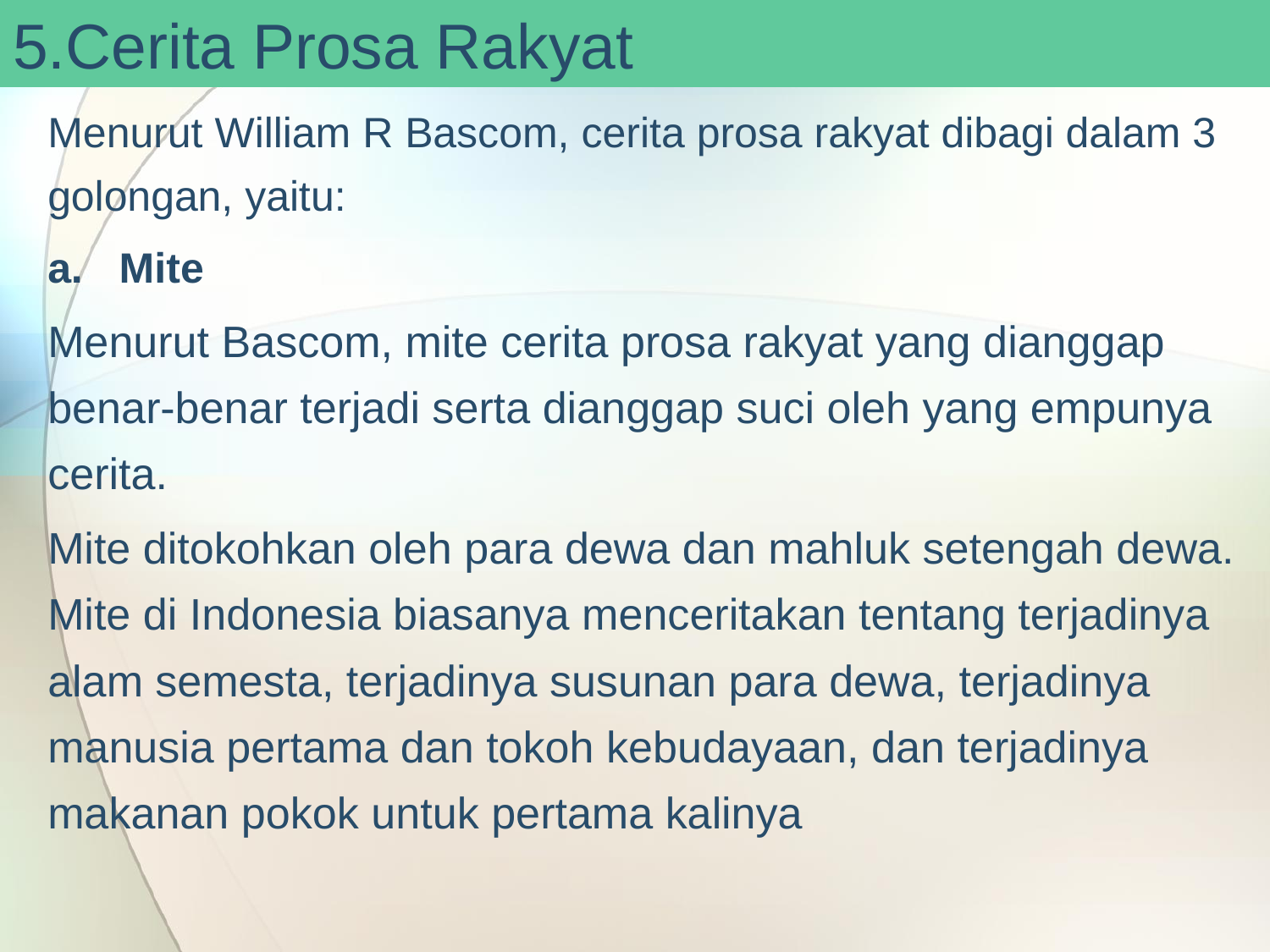

# 5.Cerita Prosa Rakyat
Menurut William R Bascom, cerita prosa rakyat dibagi dalam 3 golongan, yaitu:
Mite
Menurut Bascom, mite cerita prosa rakyat yang dianggap benar-benar terjadi serta dianggap suci oleh yang empunya cerita.
Mite ditokohkan oleh para dewa dan mahluk setengah dewa. Mite di Indonesia biasanya menceritakan tentang terjadinya alam semesta, terjadinya susunan para dewa, terjadinya manusia pertama dan tokoh kebudayaan, dan terjadinya makanan pokok untuk pertama kalinya